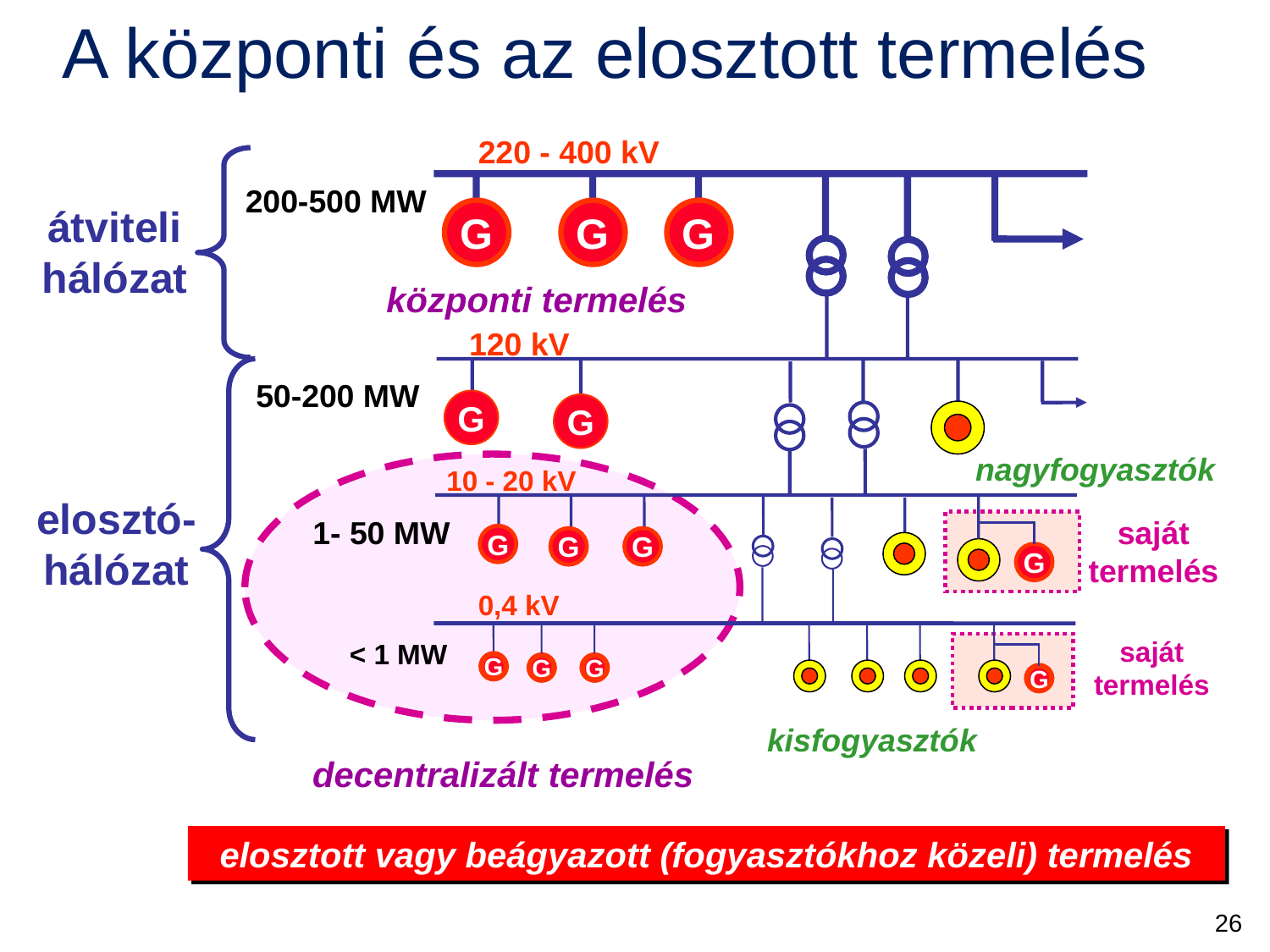

A központi és az elosztott termelés
220 - 400 kV

200-500 MW

átviteli hálózat
G
G
G

központi termelés

120 kV

50-200 MW
G
G

nagyfogyasztók

10 - 20 kV
elosztó-hálózat

1- 50 MW
saját termelés

G
G
G

G

G

0,4 kV

saját termelés
< 1 MW

G
G
G

G
kisfogyasztók
decentralizált termelés
elosztott vagy beágyazott (fogyasztókhoz közeli) termelés
26